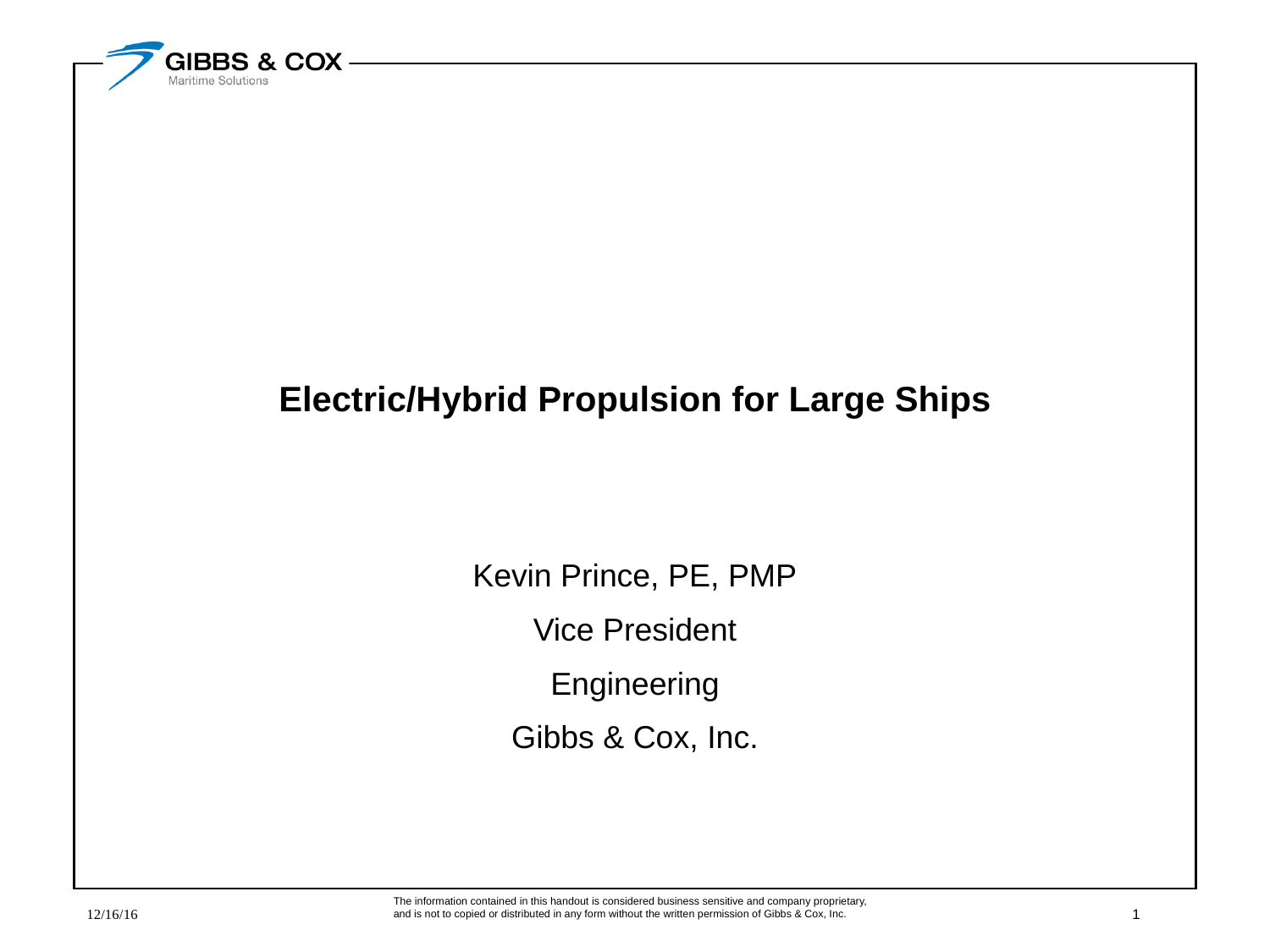

# Electric/Hybrid Propulsion for Large Ships
Kevin Prince, PE, PMP
Vice President
Engineering
Gibbs & Cox, Inc.